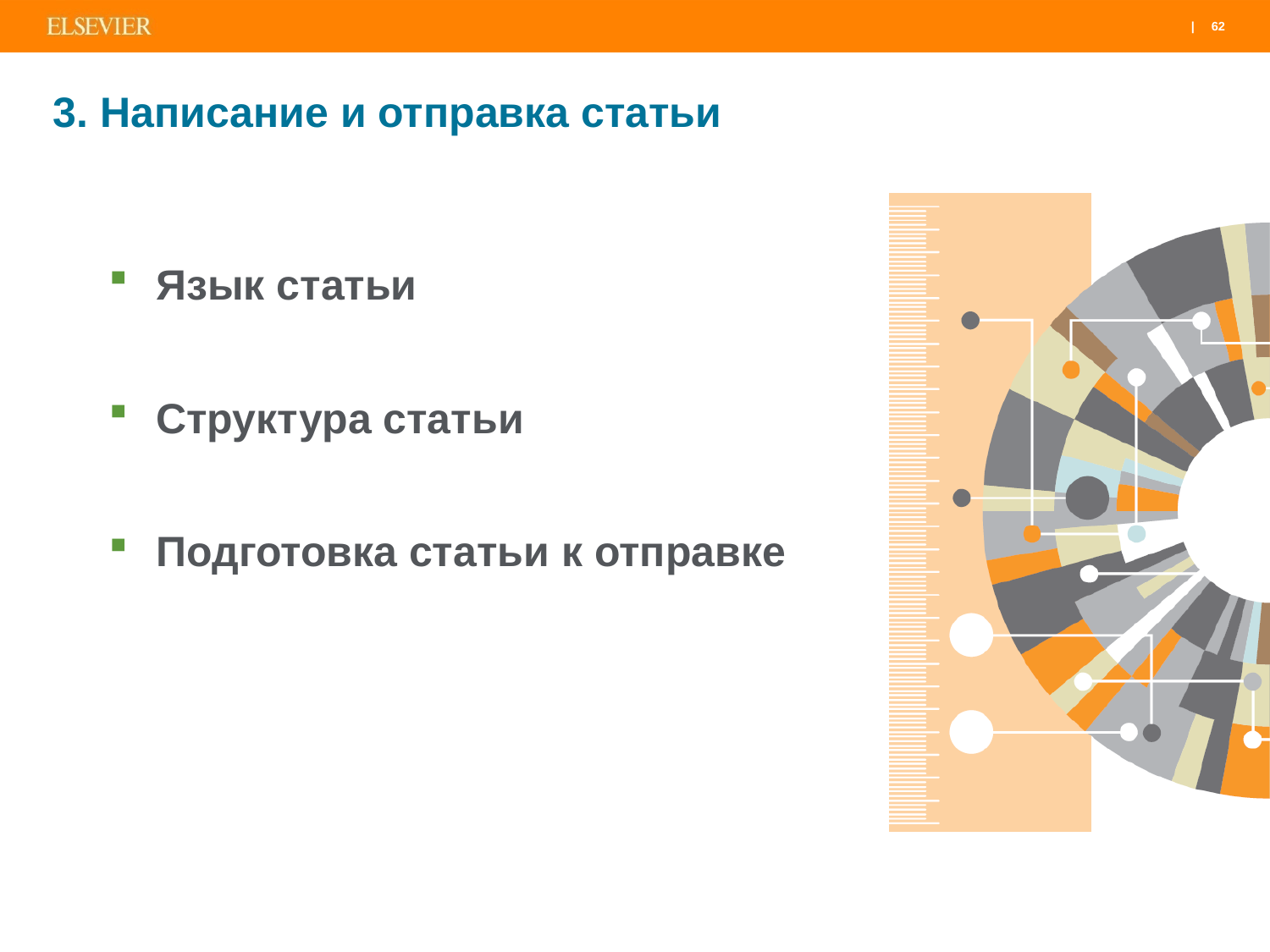

# 3. Написание и отправка статьи

Язык статьи

Структура статьи

Подготовка статьи к отправке